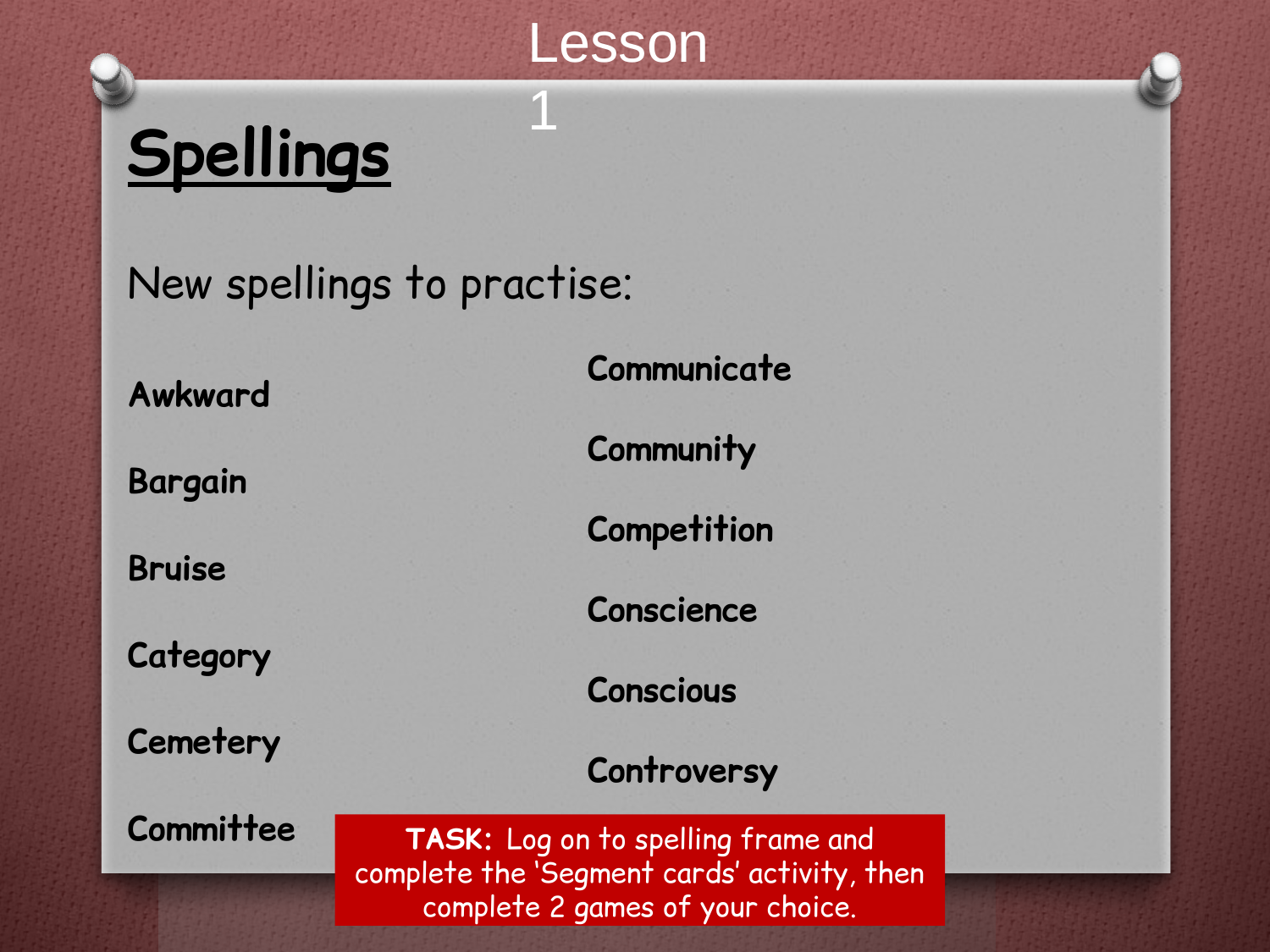

Lesson 1
Spellings

New spellings to practise:

Awkward
Bargain
Bruise
Category
Cemetery
Committee

Communicate

Community

Competition

Conscience

Conscious

Controversy
TASK: Log on to spelling frame and complete the ‘Segment cards’ activity, then complete 2 games of your choice.